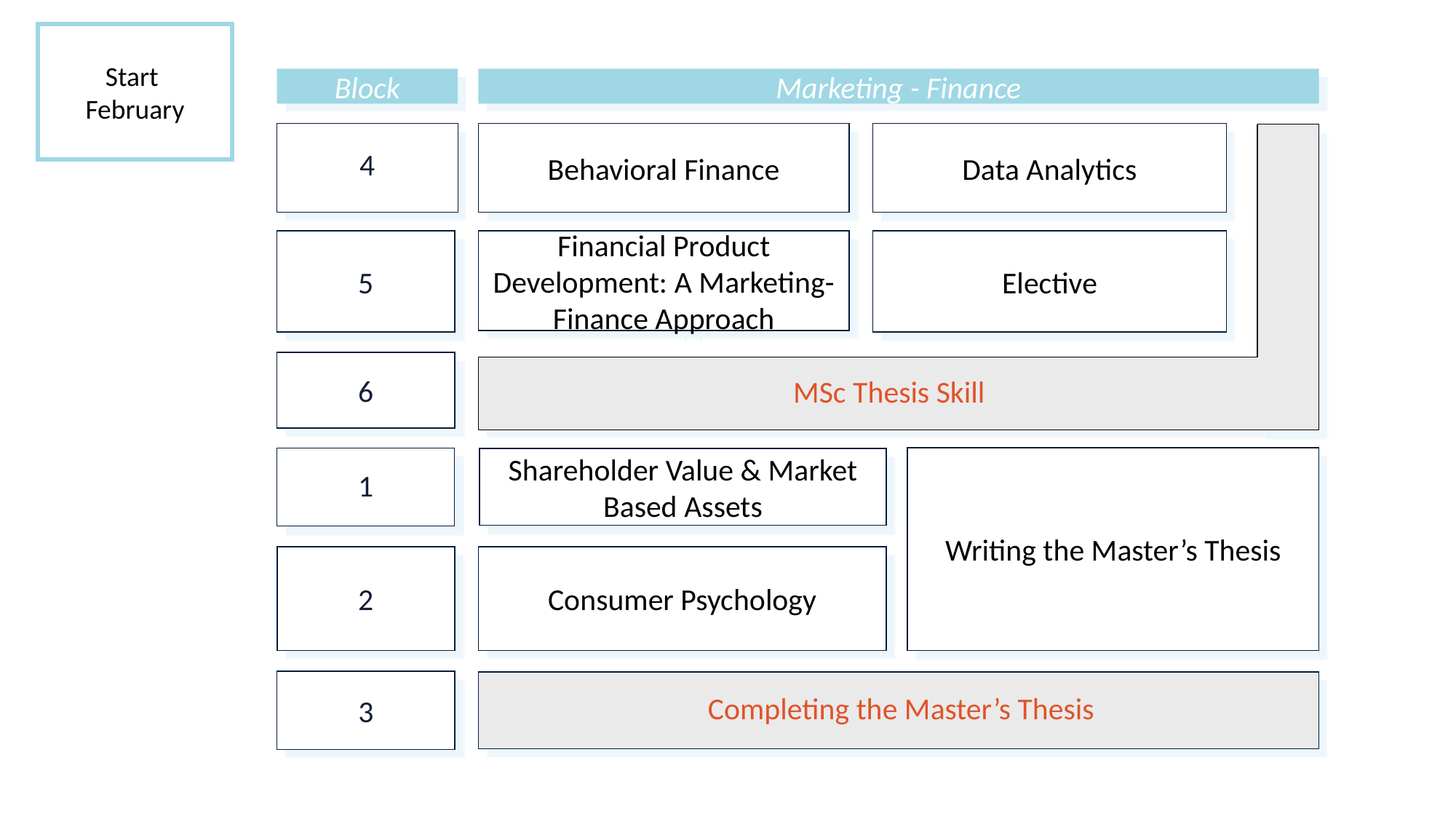

Start
February
Block
Marketing - Finance
4
Behavioral Finance
Data Analytics
Elective
5
6

Financial Product Development: A Marketing-Finance Approach
MSc Thesis Skill
Writing the Master’s Thesis
1
2
Consumer Psychology
3

Shareholder Value & Market Based Assets
Completing the Master’s Thesis